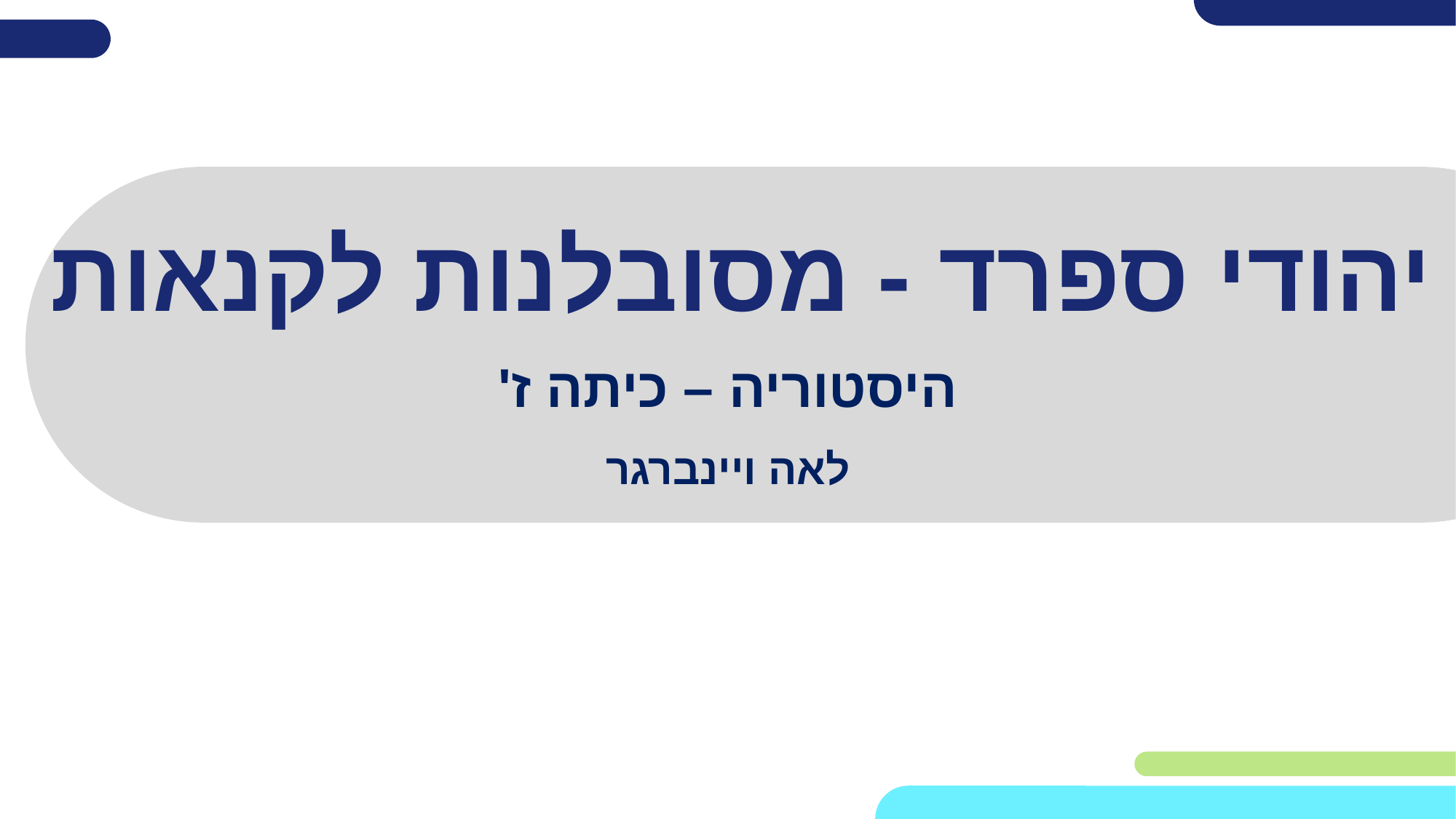

# יהודי ספרד - מסובלנות לקנאות
היסטוריה – כיתה ז'
לאה ויינברגר